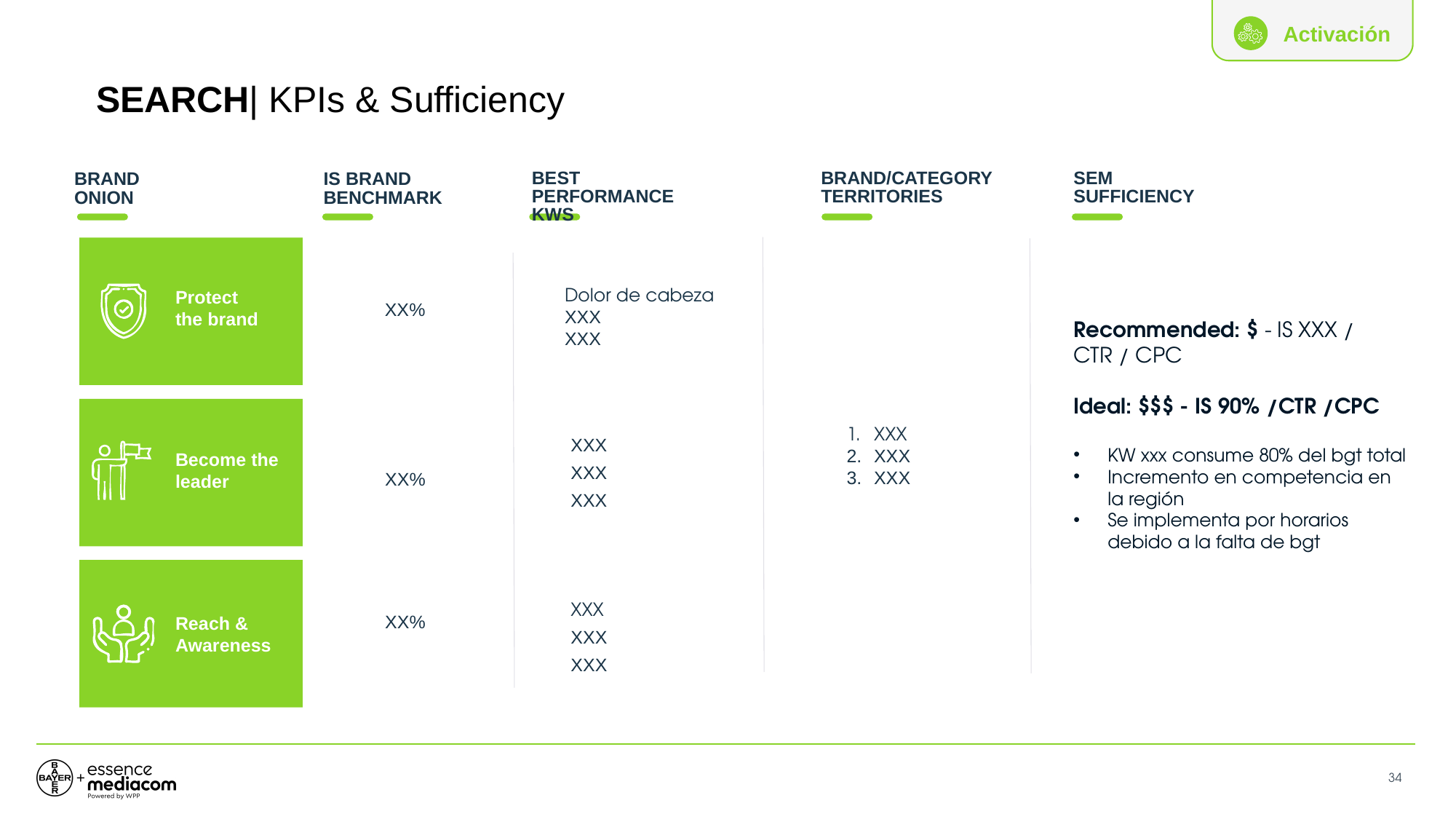

Activación

# SEARCH| KPIs & Sufficiency
BRAND/CATEGORY TERRITORIES
BEST
PERFORMANCE KWS
SEM
SUFFICIENCY
BRAND
ONION
IS BRAND BENCHMARK

Recommended: $ - IS XXX / CTR / CPC

Ideal: $$$ - IS 90% /CTR /CPC

KW xxx consume 80% del bgt total
Incremento en competencia en la región
Se implementa por horarios debido a la falta de bgt

Dolor de cabeza
XXX
XXX
Protect​
the brand

XX%

XXX
XXX
XXX
XXX
XXX
XXX

Become the leader
XX%

XXX
XXX
XXX

Reach & Awareness
XX%
34